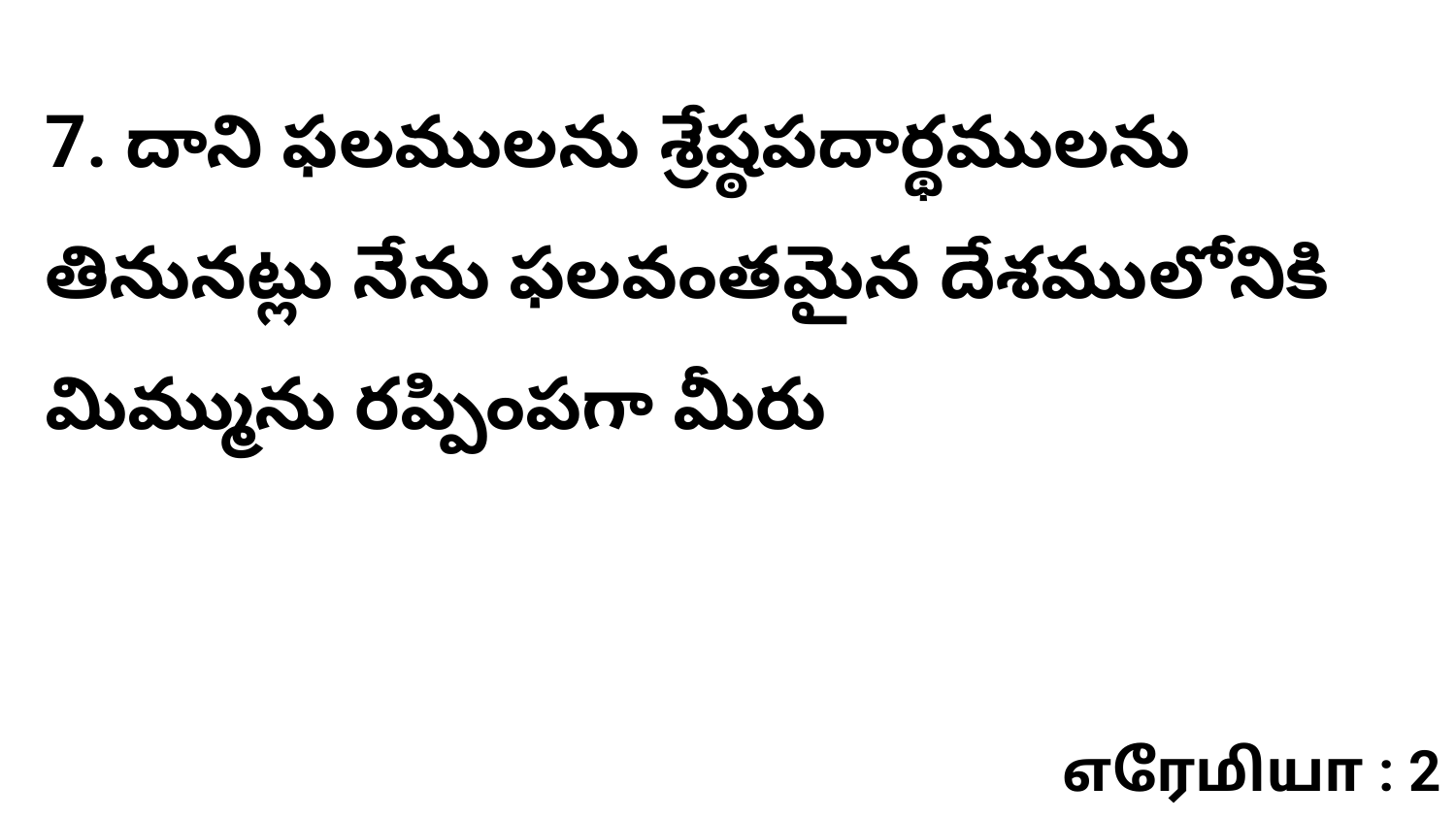

7. దాని ఫలములను శ్రేష్ఠపదార్థములను తినునట్లు నేను ఫలవంతమైన దేశములోనికి మిమ్మును రప్పింపగా మీరు
எரேமியா : 2